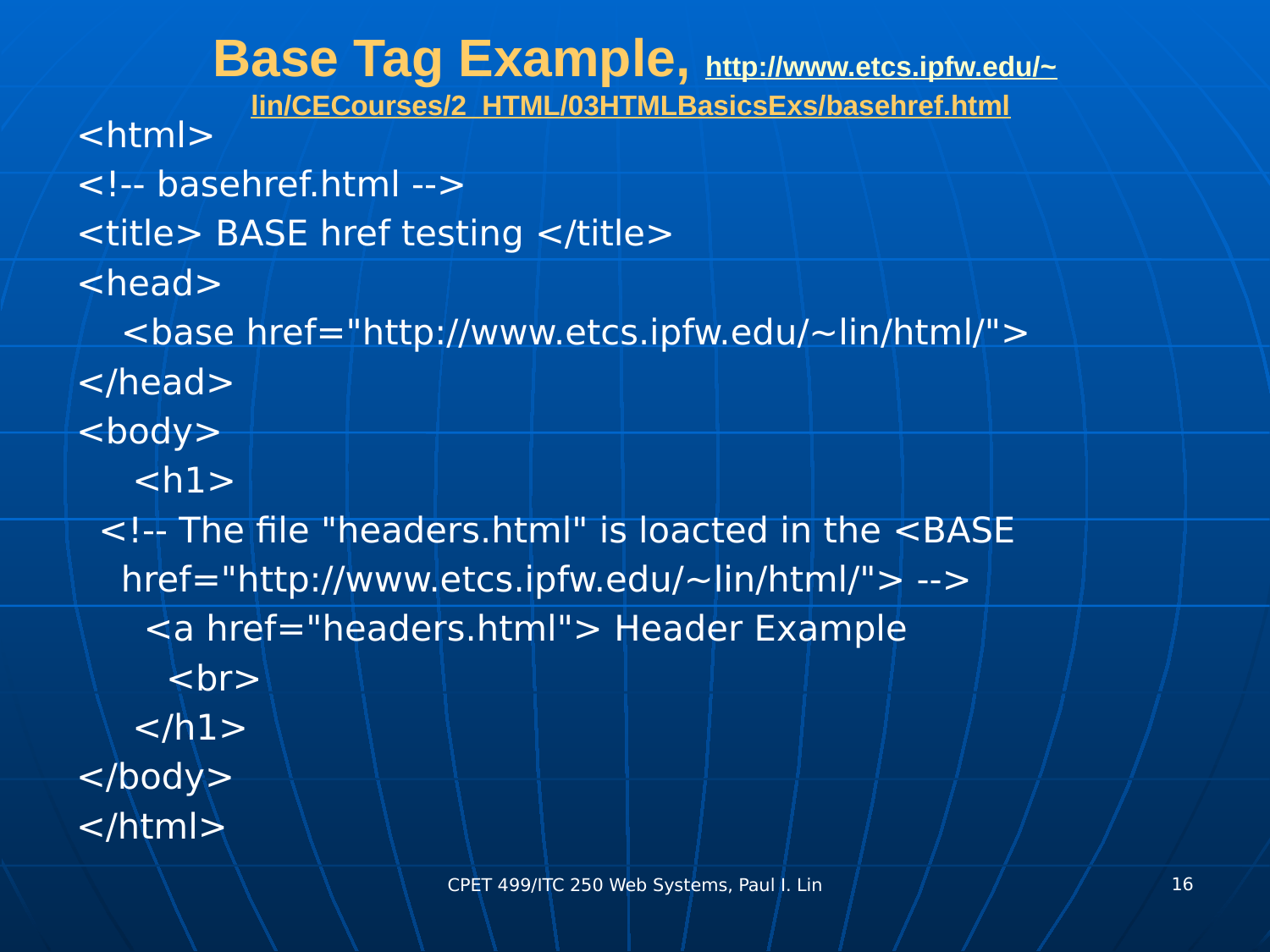

# Base Tag Example, http://www.etcs.ipfw.edu/~lin/CECourses/2_HTML/03HTMLBasicsExs/basehref.html
<html>
<!-- basehref.html -->
<title> BASE href testing </title>
<head>
    <base href="http://www.etcs.ipfw.edu/~lin/html/">
</head>
<body>
     <h1>
  <!-- The file "headers.html" is loacted in the <BASE
    href="http://www.etcs.ipfw.edu/~lin/html/"> -->
      <a href="headers.html"> Header Example
        <br>
     </h1>
</body>
</html>

16
CPET 499/ITC 250 Web Systems, Paul I. Lin